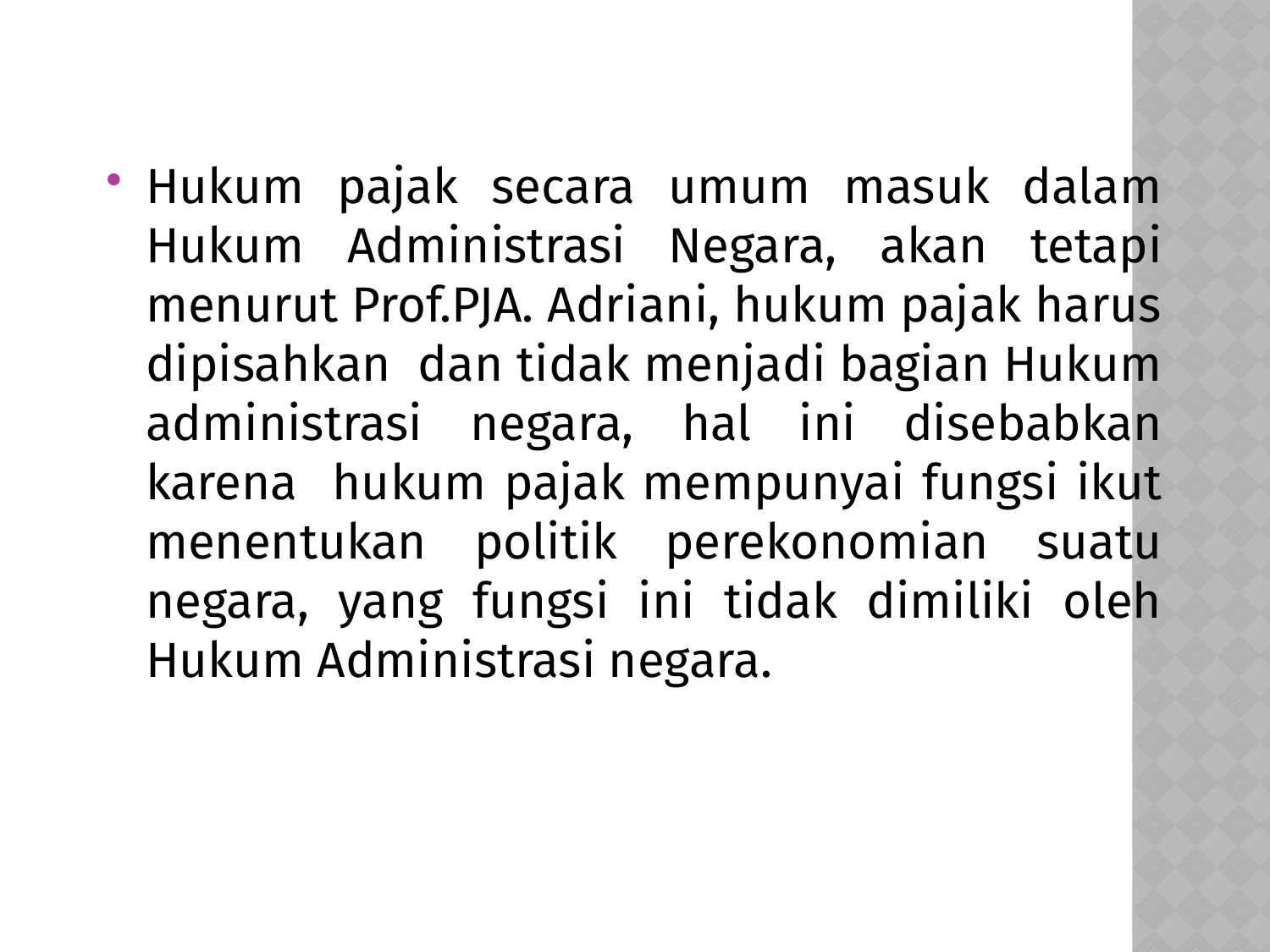

Hukum pajak secara umum masuk dalam Hukum Administrasi Negara, akan tetapi menurut Prof.PJA. Adriani, hukum pajak harus dipisahkan  dan tidak menjadi bagian Hukum administrasi negara, hal ini disebabkan karena  hukum pajak mempunyai fungsi ikut menentukan politik perekonomian suatu negara, yang fungsi ini tidak dimiliki oleh Hukum Administrasi negara.